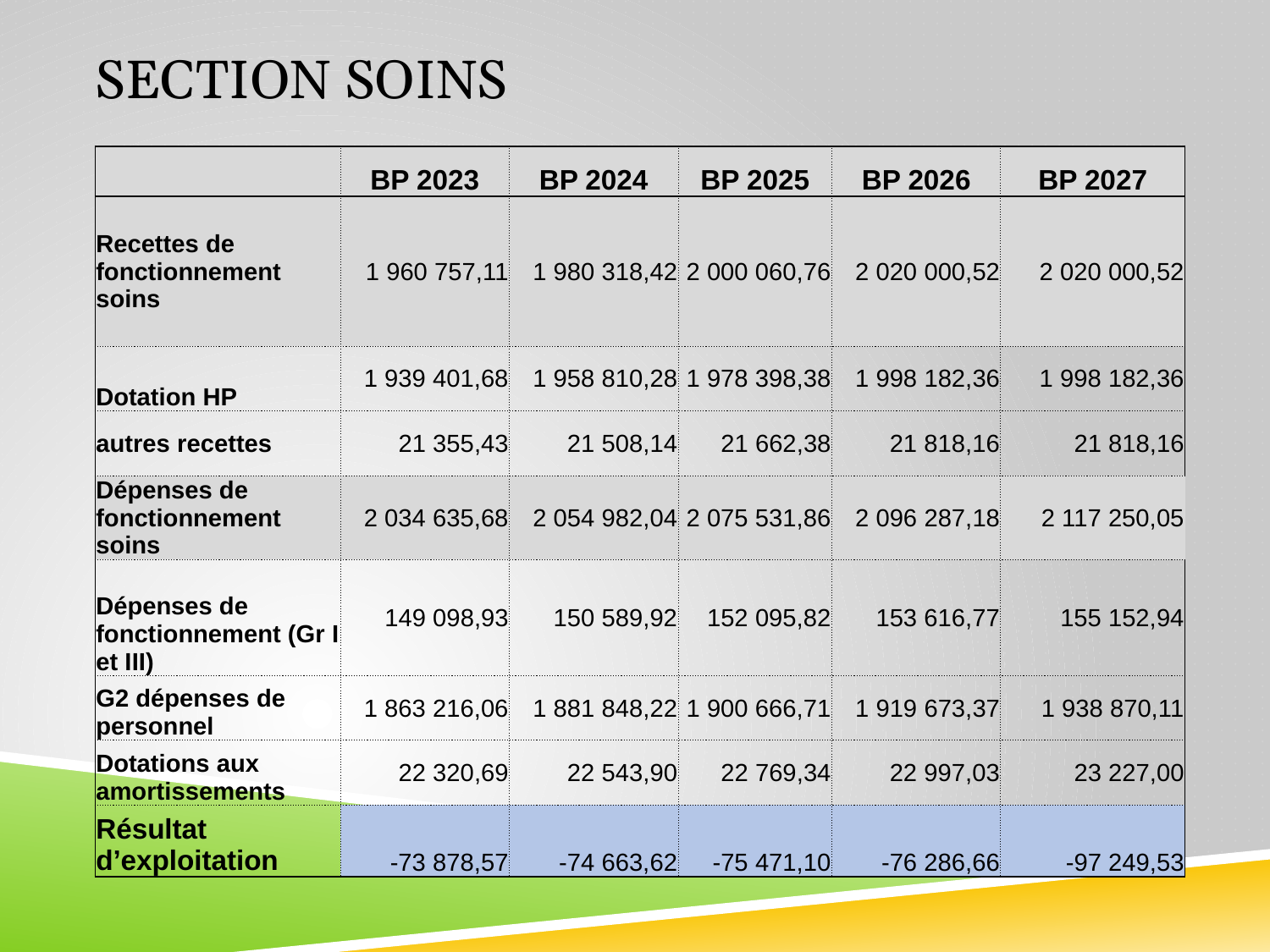

# Section soins
|  | BP 2023 | BP 2024 | BP 2025 | BP 2026 | BP 2027 |
| --- | --- | --- | --- | --- | --- |
| Recettes de fonctionnement soins | 1 960 757,11 | 1 980 318,42 | 2 000 060,76 | 2 020 000,52 | 2 020 000,52 |
| Dotation HP | 1 939 401,68 | 1 958 810,28 | 1 978 398,38 | 1 998 182,36 | 1 998 182,36 |
| autres recettes | 21 355,43 | 21 508,14 | 21 662,38 | 21 818,16 | 21 818,16 |
| Dépenses de fonctionnement soins | 2 034 635,68 | 2 054 982,04 | 2 075 531,86 | 2 096 287,18 | 2 117 250,05 |
| Dépenses de fonctionnement (Gr I et III) | 149 098,93 | 150 589,92 | 152 095,82 | 153 616,77 | 155 152,94 |
| G2 dépenses de personnel | 1 863 216,06 | 1 881 848,22 | 1 900 666,71 | 1 919 673,37 | 1 938 870,11 |
| Dotations aux amortissements | 22 320,69 | 22 543,90 | 22 769,34 | 22 997,03 | 23 227,00 |
| Résultat d’exploitation | -73 878,57 | -74 663,62 | -75 471,10 | -76 286,66 | -97 249,53 |